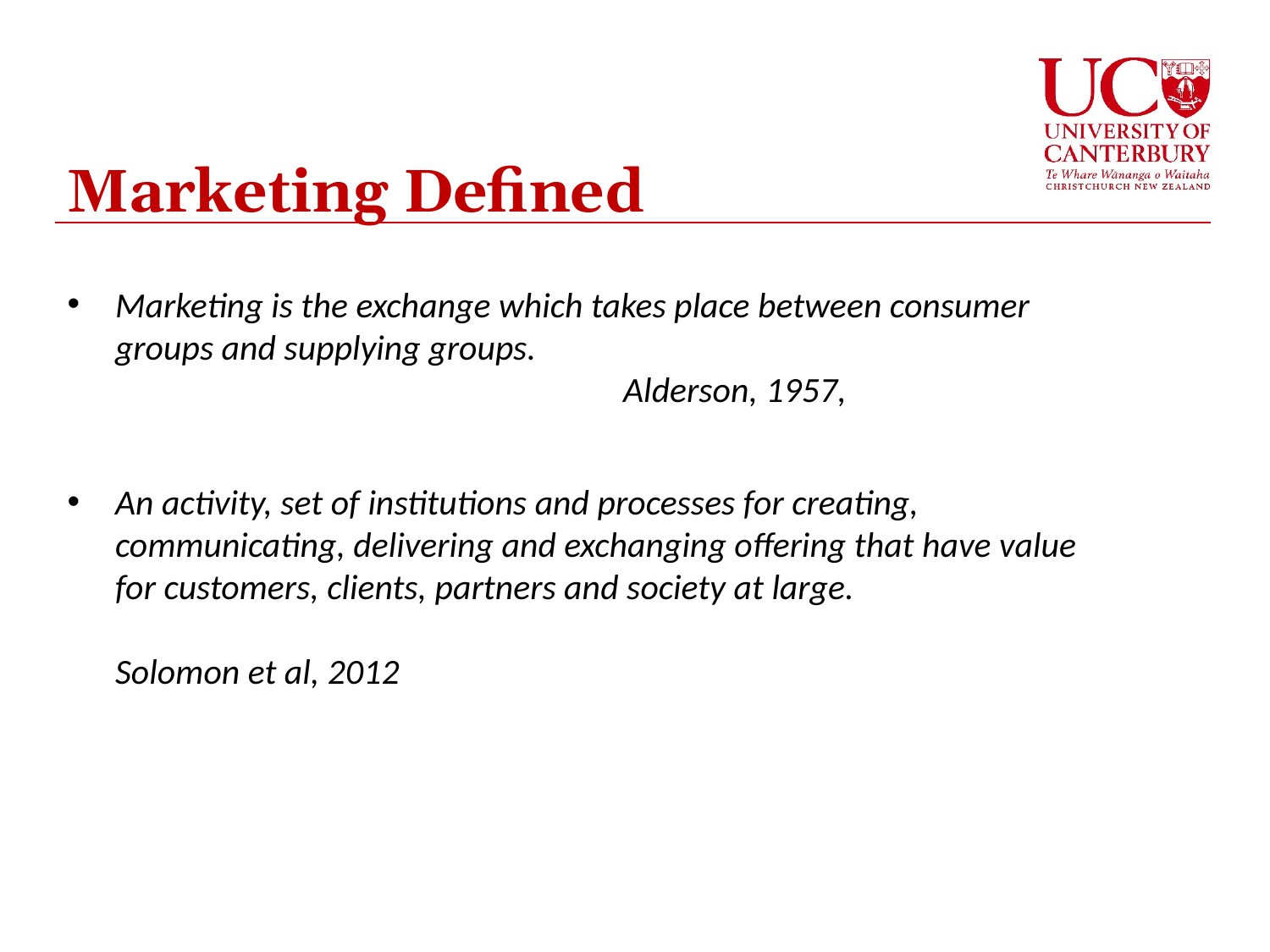

# Marketing Defined
Marketing is the exchange which takes place between consumer groups and supplying groups.                                     						Alderson, 1957,

An activity, set of institutions and processes for creating, communicating, delivering and exchanging offering that have value for customers, clients, partners and society at large.									Solomon et al, 2012